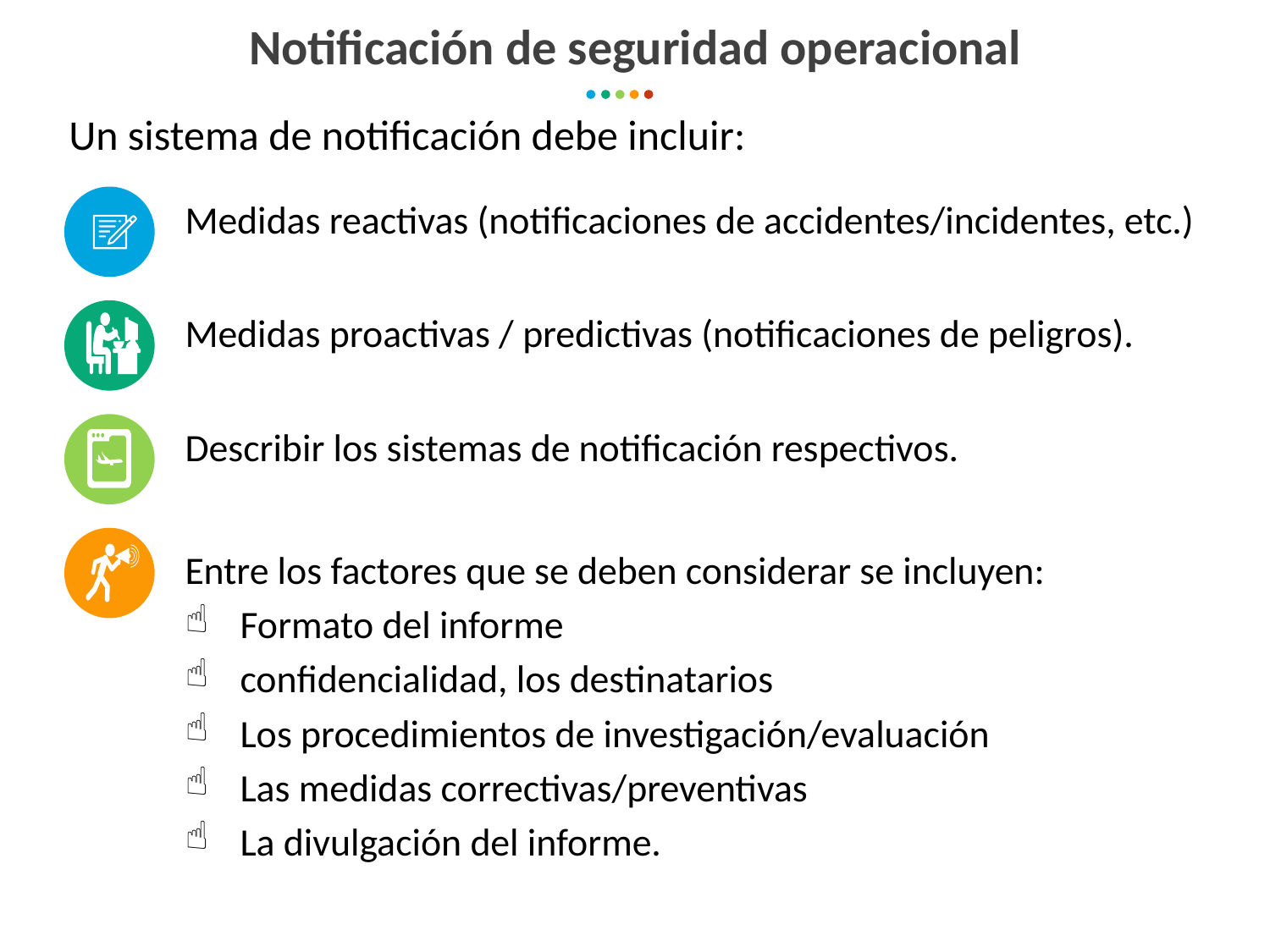

Notificación de seguridad operacional

Un sistema de notificación debe incluir:

Medidas reactivas (notificaciones de accidentes/incidentes, etc.)

Medidas proactivas / predictivas (notificaciones de peligros).

Describir los sistemas de notificación respectivos.

Entre los factores que se deben considerar se incluyen:
Formato del informe
confidencialidad, los destinatarios
Los procedimientos de investigación/evaluación
Las medidas correctivas/preventivas
La divulgación del informe.